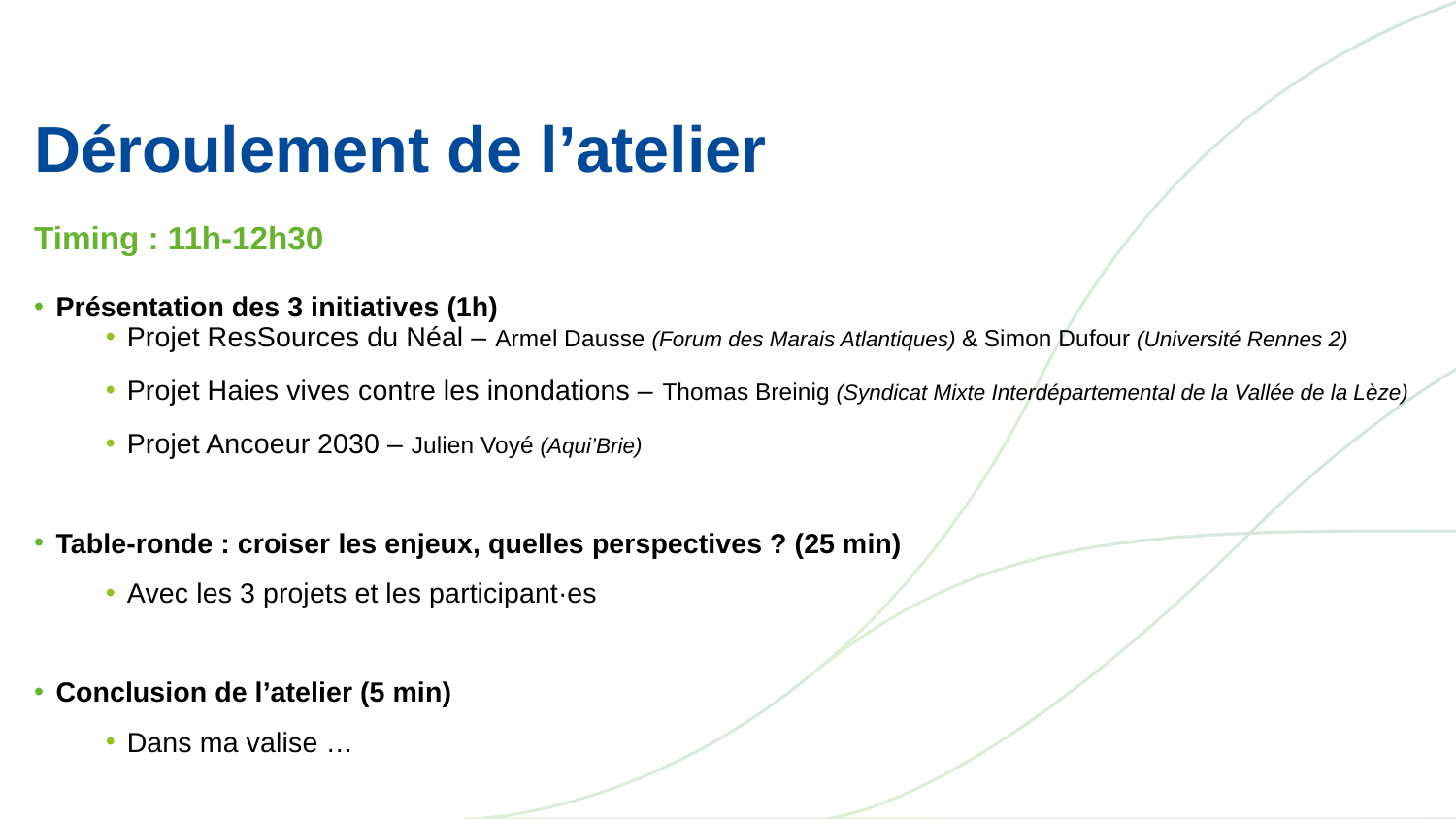

# Déroulement de l’atelier
Timing : 11h-12h30
Présentation des 3 initiatives (1h)
Projet ResSources du Néal – Armel Dausse (Forum des Marais Atlantiques) & Simon Dufour (Université Rennes 2)

Projet Haies vives contre les inondations – Thomas Breinig (Syndicat Mixte Interdépartemental de la Vallée de la Lèze)

Projet Ancoeur 2030 – Julien Voyé (Aqui’Brie)

Table-ronde : croiser les enjeux, quelles perspectives ? (25 min)
Avec les 3 projets et les participant·es

Conclusion de l’atelier (5 min)
Dans ma valise …